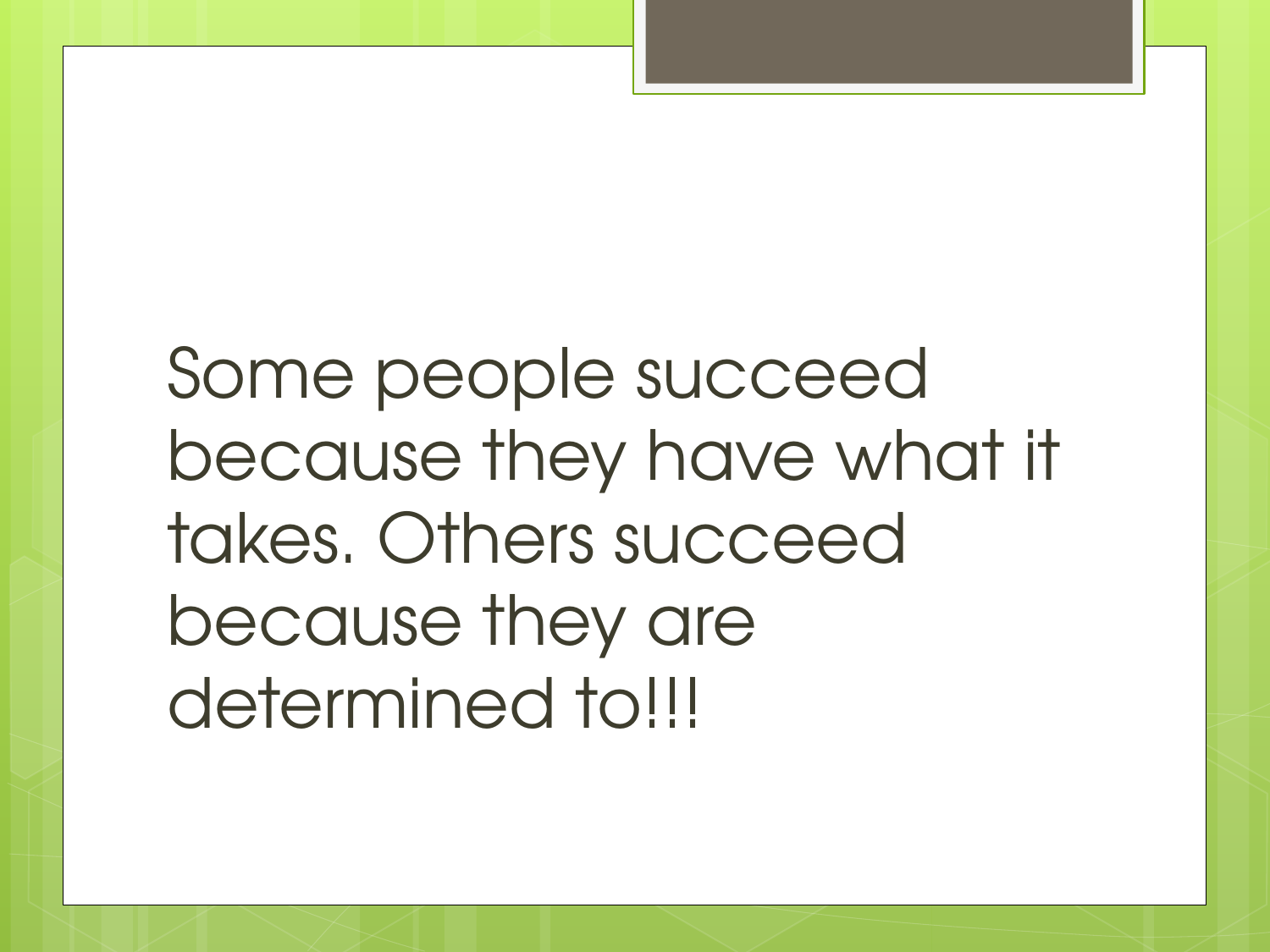

#
Some people succeed because they have what it takes. Others succeed because they are determined to!!!